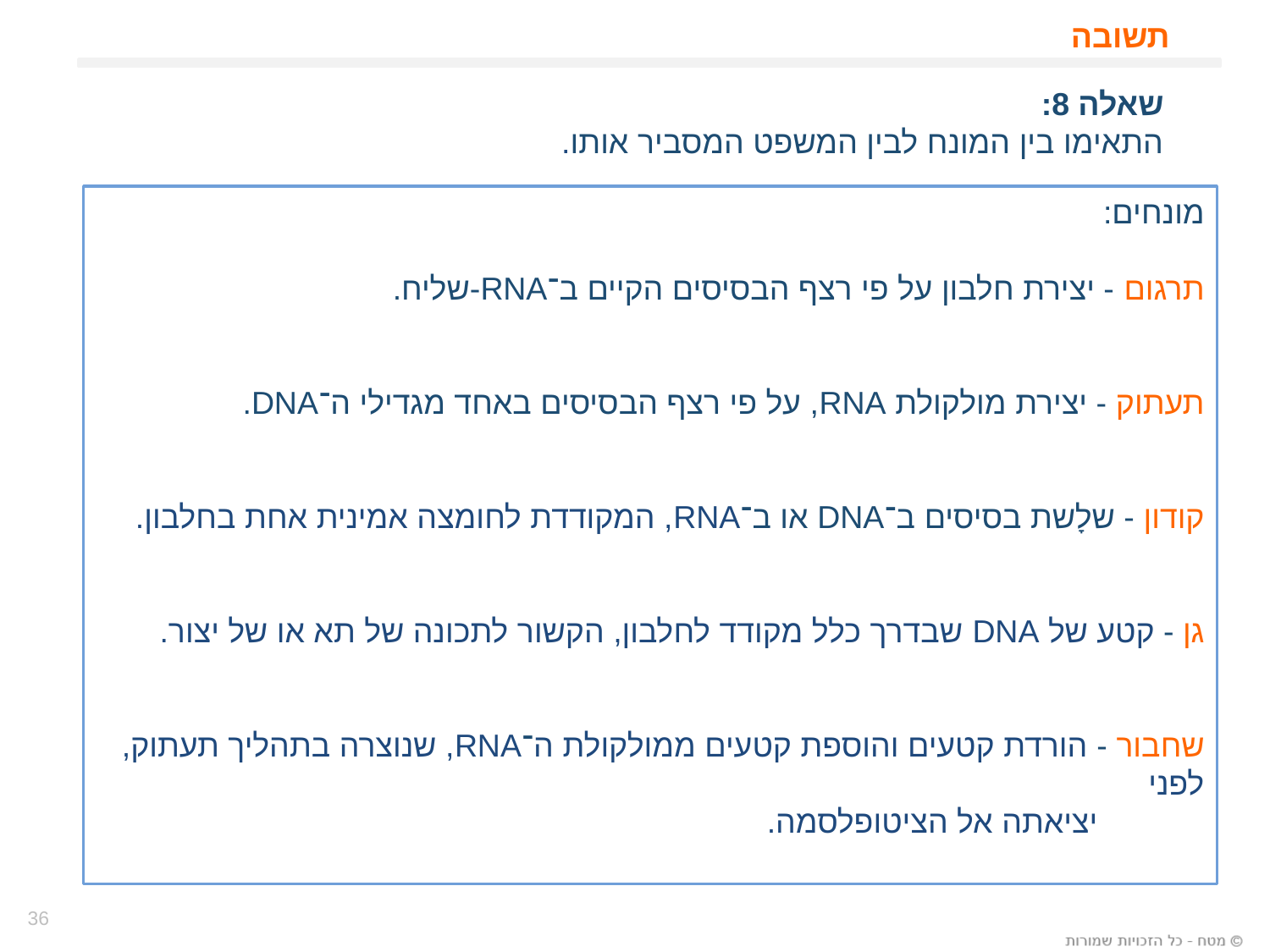

# תשובה

שאלה 8:
התאימו בין המונח לבין המשפט המסביר אותו.

מונחים:

תרגום - יצירת חלבון על פי רצף הבסיסים הקיים ב־RNA-שליח.

תעתוק - יצירת מולקולת RNA, על פי רצף הבסיסים באחד מגדילי ה־DNA.

קודון - שלָשת בסיסים ב־DNA או ב־RNA, המקודדת לחומצה אמינית אחת בחלבון.

גן - קטע של DNA שבדרך כלל מקודד לחלבון, הקשור לתכונה של תא או של יצור.

שחבור - הורדת קטעים והוספת קטעים ממולקולת ה־RNA, שנוצרה בתהליך תעתוק, לפני
            יציאתה אל הציטופלסמה.

36